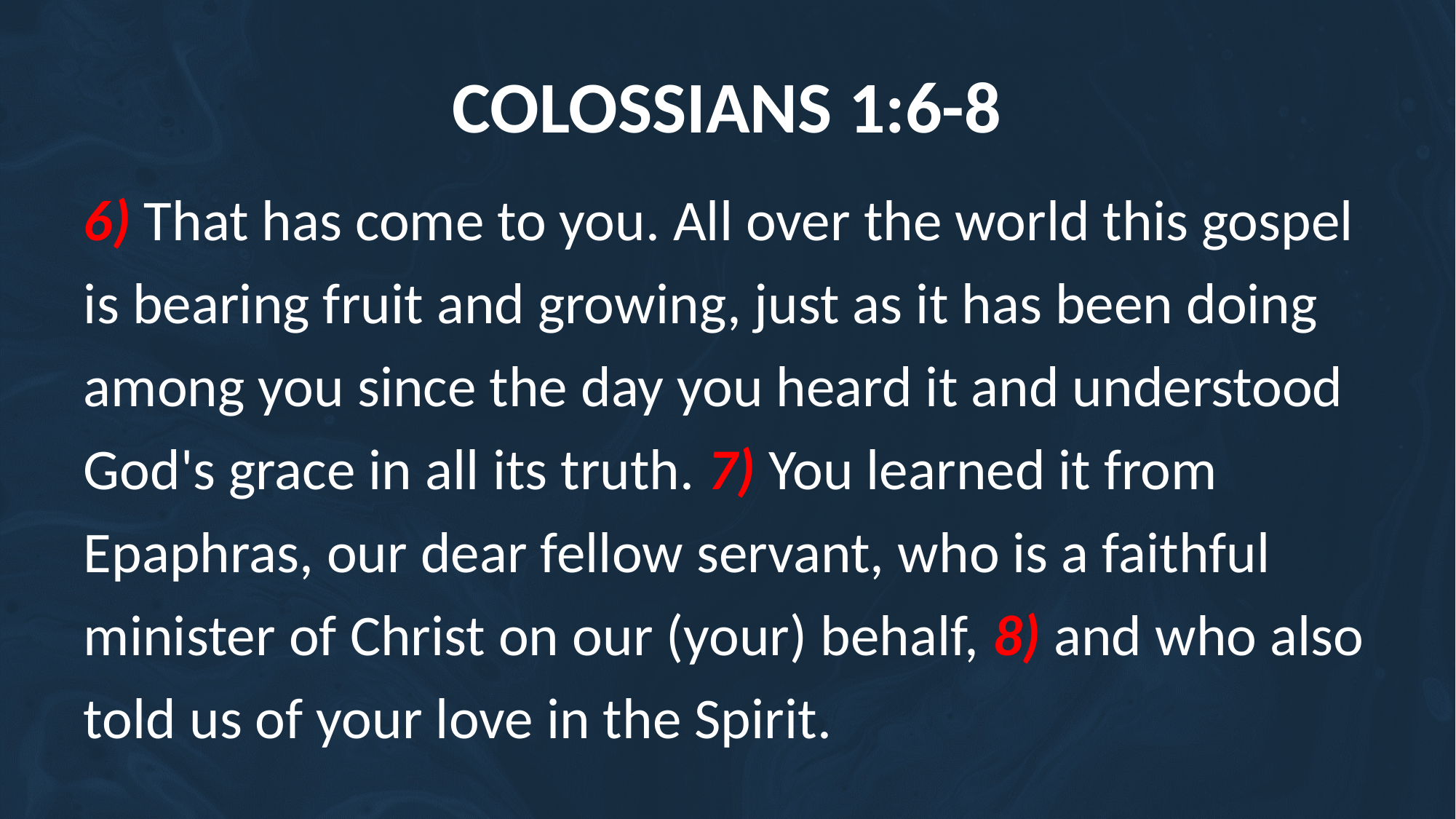

# Colossians 1:6-8
6) That has come to you. All over the world this gospel is bearing fruit and growing, just as it has been doing among you since the day you heard it and understood God's grace in all its truth. 7) You learned it from Epaphras, our dear fellow servant, who is a faithful minister of Christ on our (your) behalf, 8) and who also told us of your love in the Spirit.